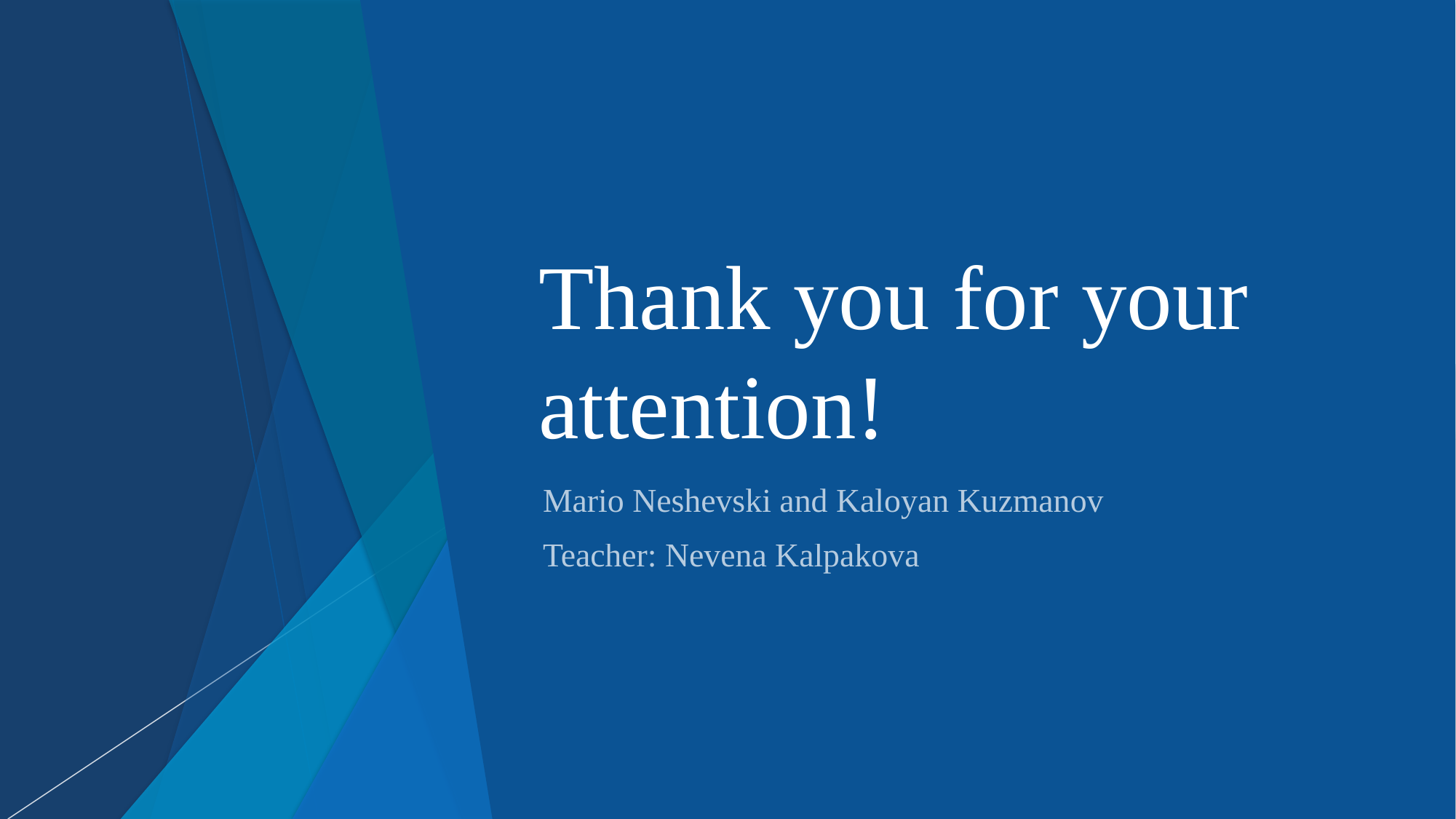

# Thank you for your attention!

Mario Neshevski and Kaloyan Kuzmanov
Teacher: Nevena Kalpakova